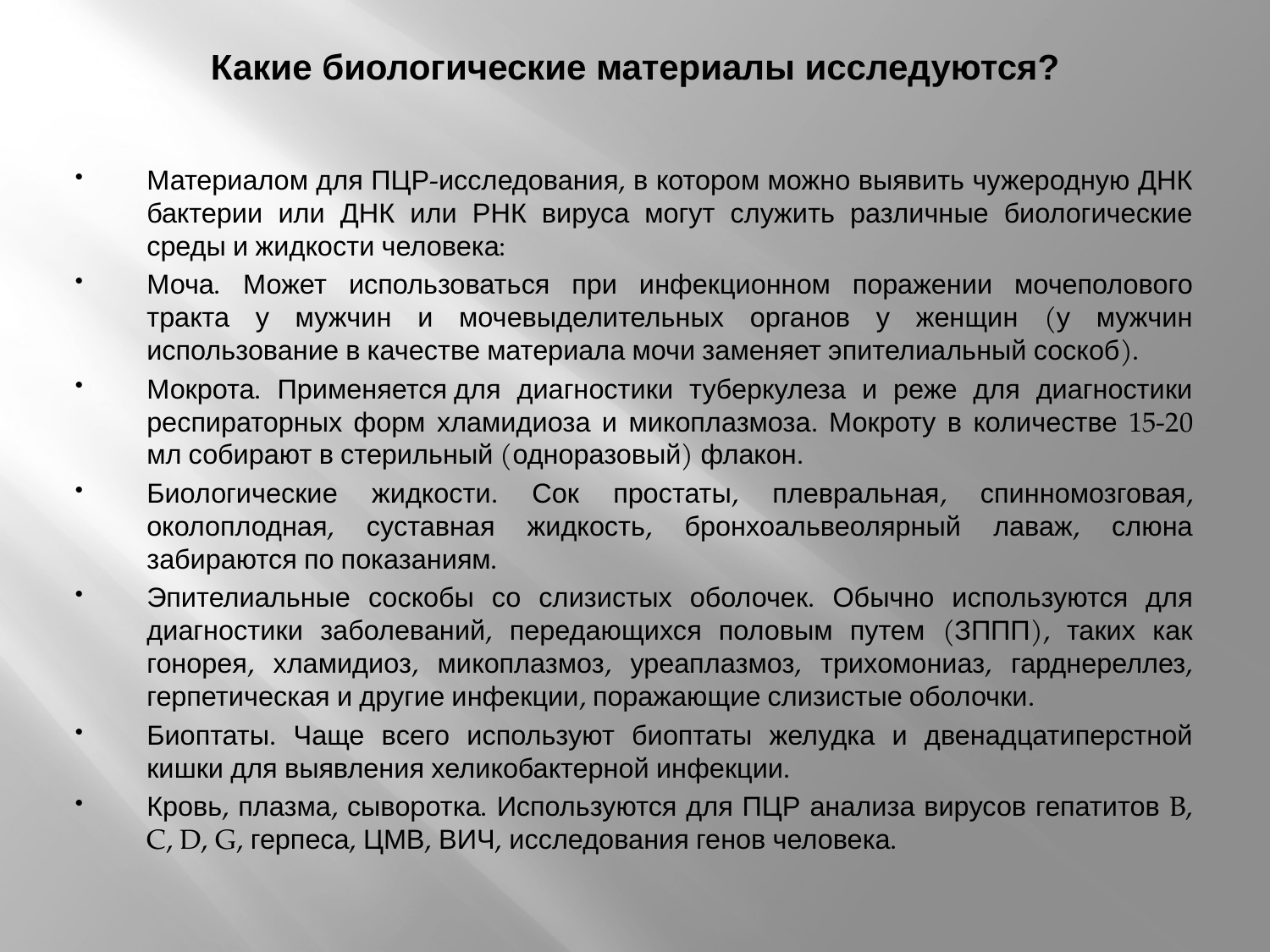

# Какие биологические материалы исследуются?
Материалом для ПЦР-исследования, в котором можно выявить чужеродную ДНК бактерии или ДНК или РНК вируса могут служить различные биологические среды и жидкости человека:
Моча. Может использоваться при инфекционном поражении мочеполового тракта у мужчин и мочевыделительных органов у женщин (у мужчин использование в качестве материала мочи заменяет эпителиальный соскоб).
Мокрота. Применяется для диагностики туберкулеза и реже для диагностики респираторных форм хламидиоза и микоплазмоза. Мокроту в количестве 15-20 мл собирают в стерильный (одноразовый) флакон.
Биологические жидкости. Сок простаты, плевральная, спинномозговая, околоплодная, суставная жидкость, бронхоальвеолярный лаваж, слюна забираются по показаниям.
Эпителиальные соскобы со слизистых оболочек. Обычно используются для диагностики заболеваний, передающихся половым путем (ЗППП), таких как гонорея, хламидиоз, микоплазмоз, уреаплазмоз, трихомониаз, гарднереллез, герпетическая и другие инфекции, поражающие слизистые оболочки.
Биоптаты. Чаще всего используют биоптаты желудка и двенадцатиперстной кишки для выявления хеликобактерной инфекции.
Кровь, плазма, сыворотка. Используются для ПЦР анализа вирусов гепатитов B, C, D, G, герпеса, ЦМВ, ВИЧ, исследования генов человека.